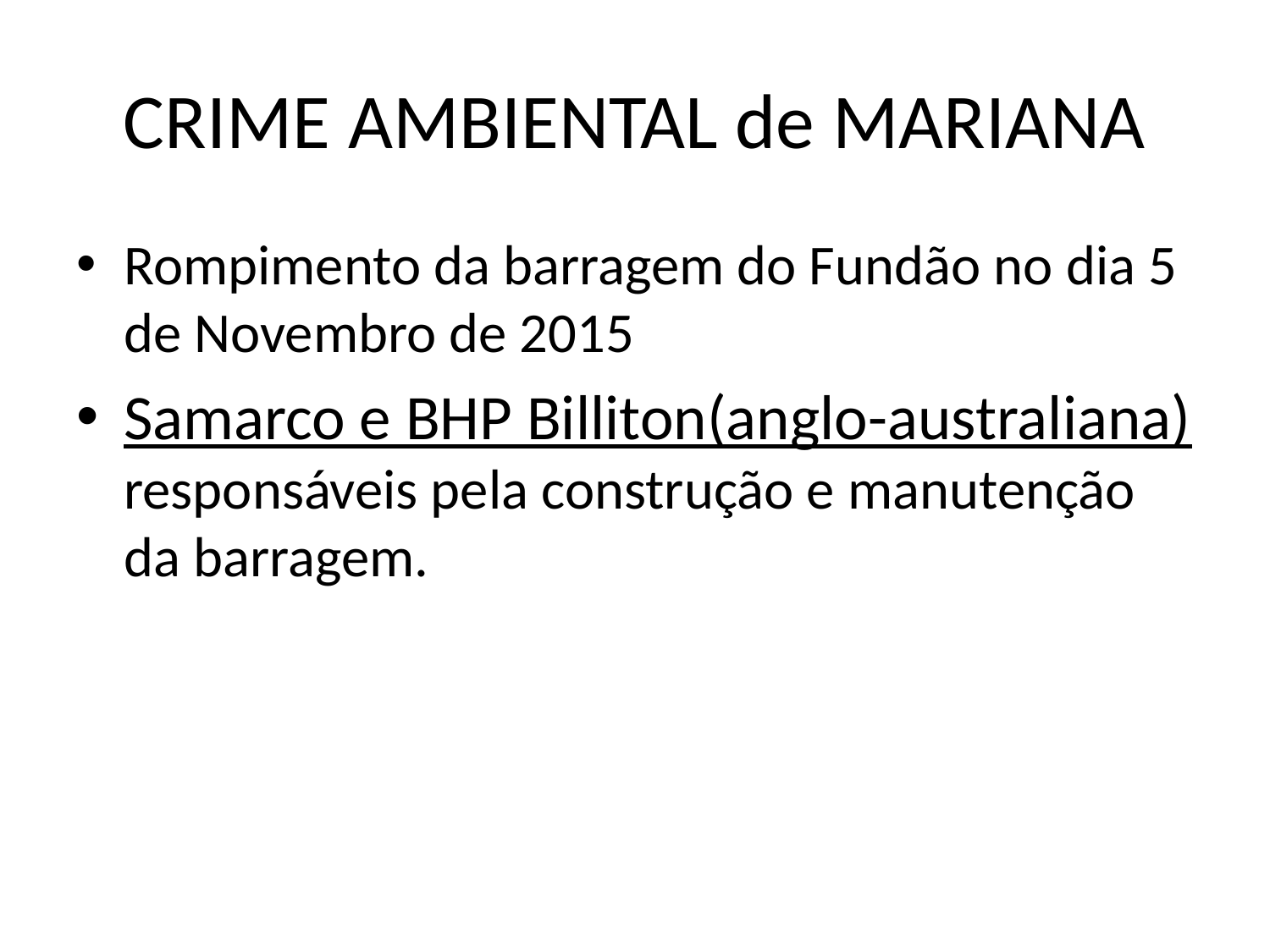

# CRIME AMBIENTAL de MARIANA
Rompimento da barragem do Fundão no dia 5 de Novembro de 2015
Samarco e BHP Billiton(anglo-australiana) responsáveis pela construção e manutenção da barragem.